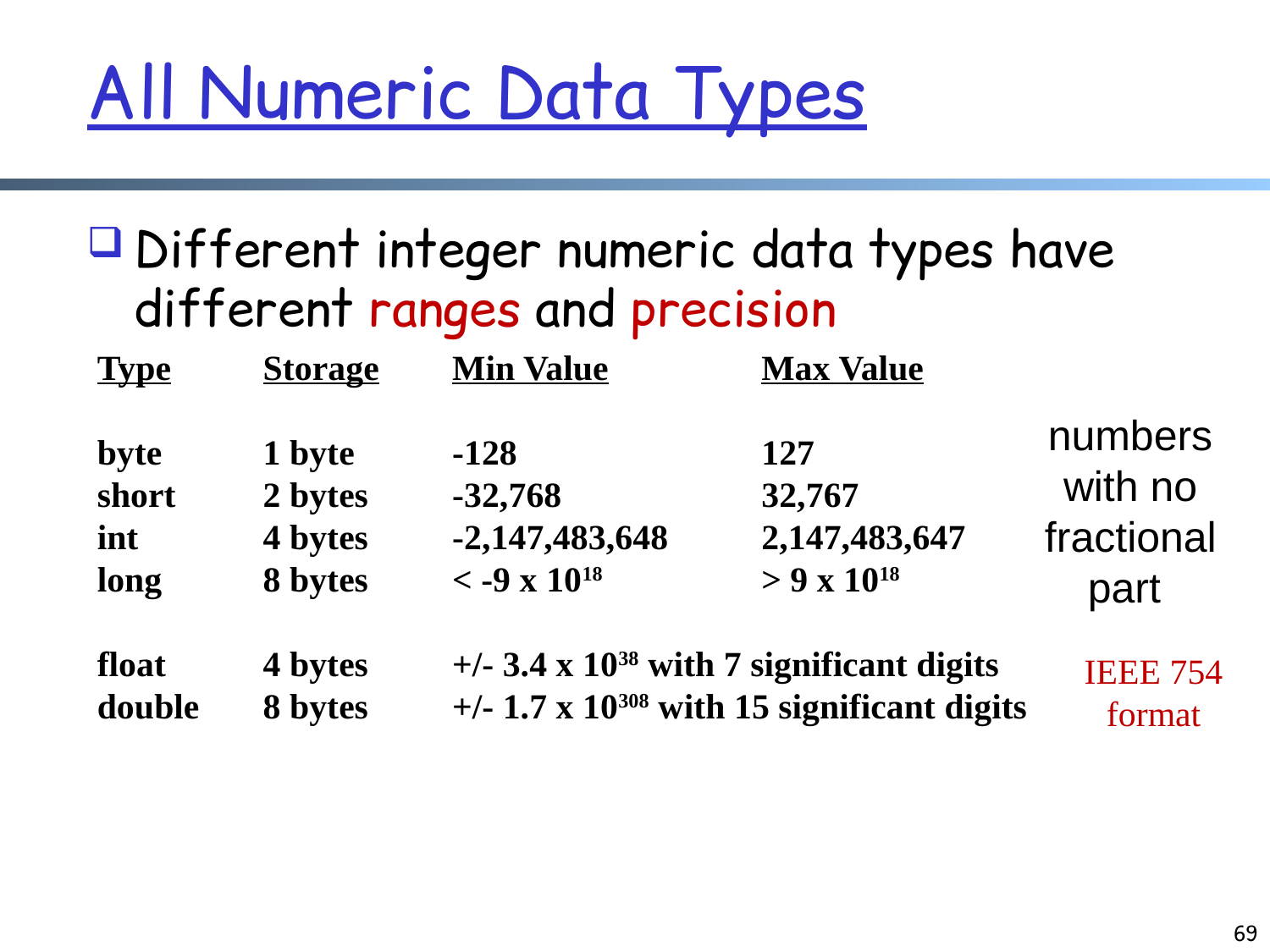

# All Numeric Data Types
Different integer numeric data types have different ranges and precision
Type

byte
short
int
long

float
double
Storage

1 byte
2 bytes
4 bytes
8 bytes

4 bytes
8 bytes
Min Value

-128
-32,768
-2,147,483,648
< -9 x 1018

+/- 3.4 x 1038 with 7 significant digits
+/- 1.7 x 10308 with 15 significant digits
Max Value

127
32,767
2,147,483,647
> 9 x 1018
numbers with no fractional part
IEEE 754
format
69